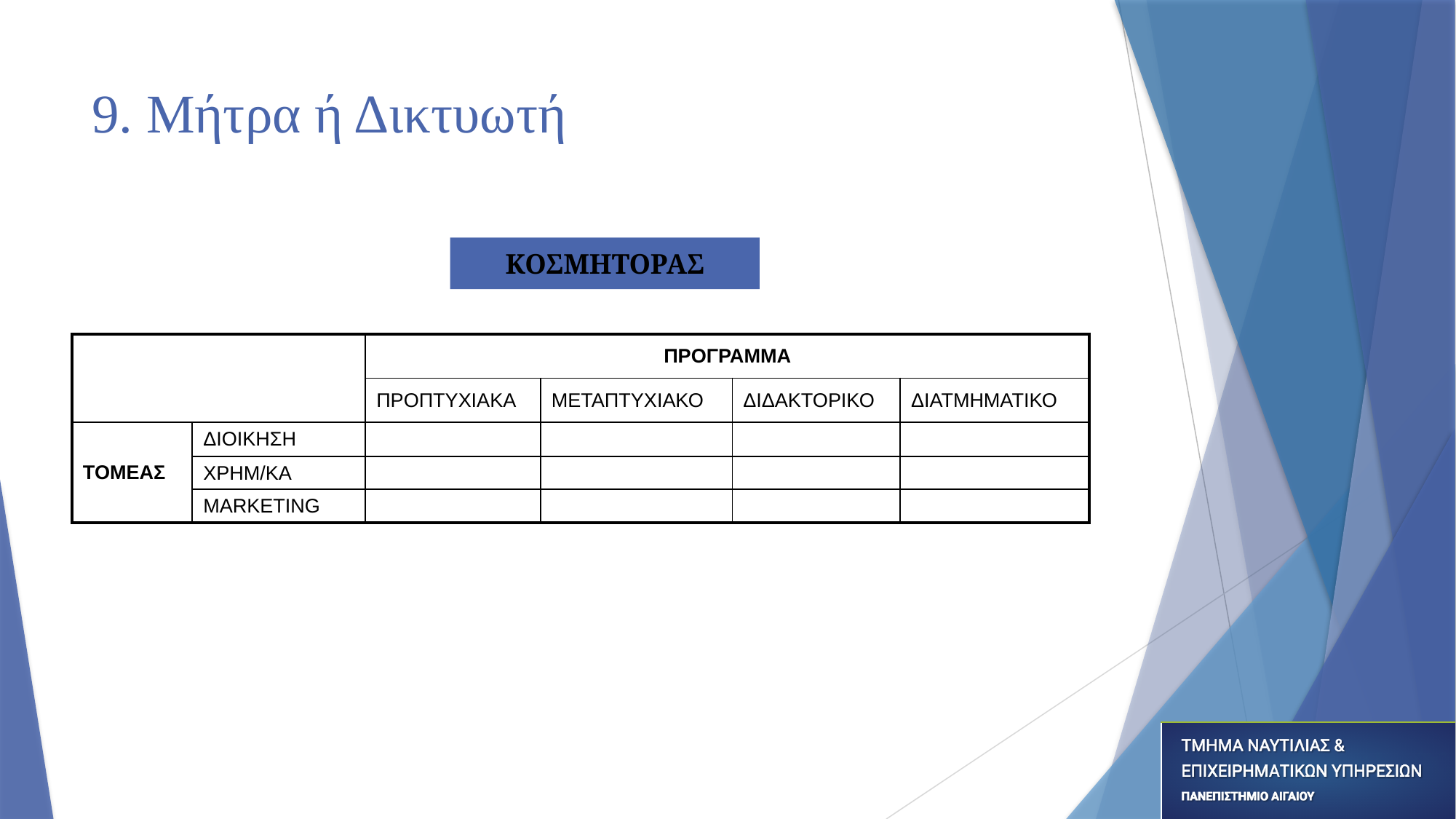

# 9. Μήτρα ή Δικτυωτή
ΚΟΣΜΗΤΟΡΑΣ
|  |  | ΠΡΟΓΡΑΜΜΑ |  |  |  |
| --- | --- | --- | --- | --- | --- |
|  |  | ΠΡΟΠΤΥΧΙΑΚΑ | ΜΕΤΑΠΤΥΧΙΑΚΟ | ΔΙΔΑΚΤΟΡΙΚΟ | ΔΙΑΤΜΗΜΑΤΙΚΟ |
| ΤΟΜΕΑΣ | ΔΙΟΙΚΗΣΗ |  |  |  |  |
|  | ΧΡΗΜ/ΚΑ |  |  |  |  |
|  | MARKETING |  |  |  |  |